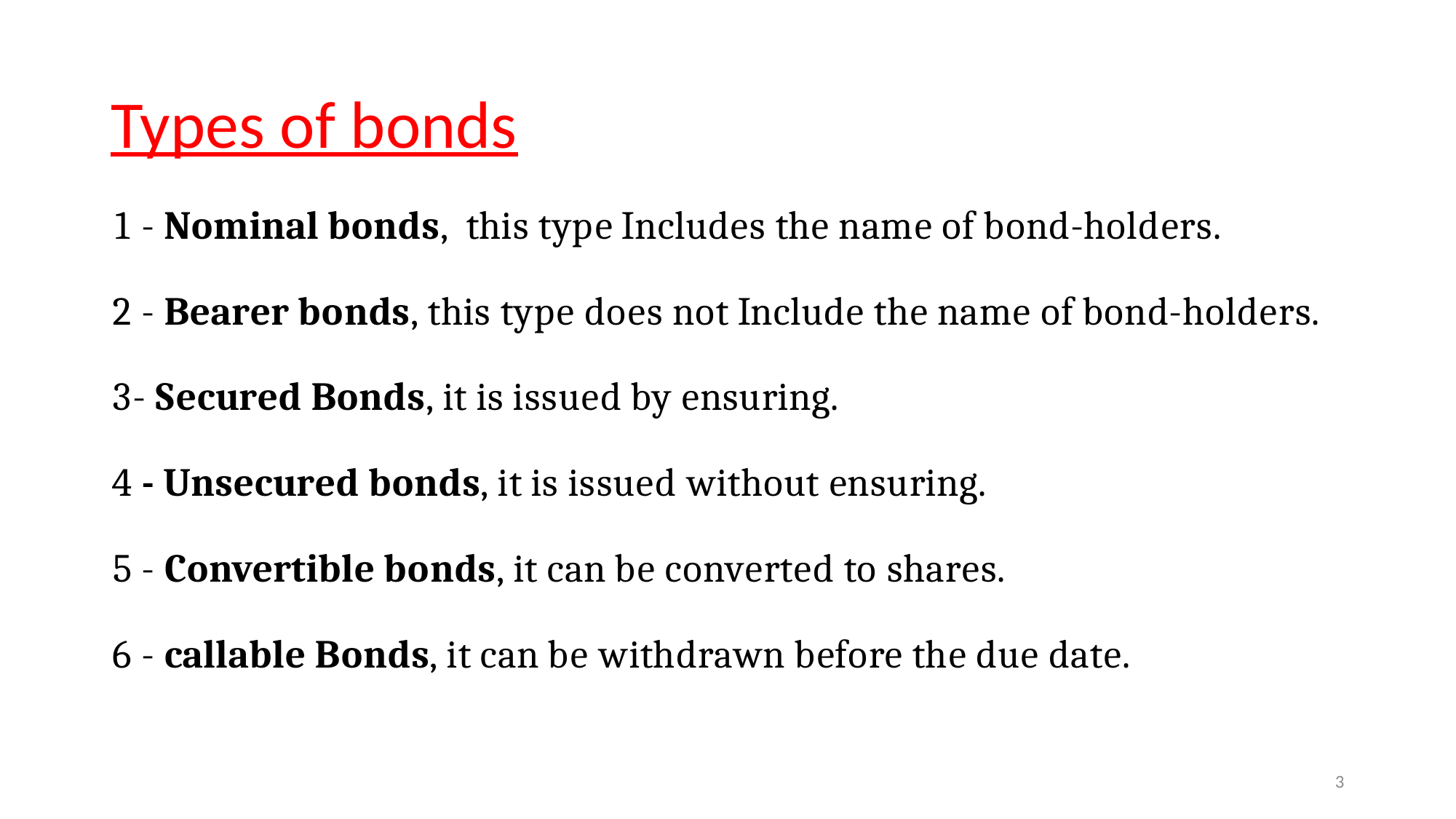

# Types of bonds
1 - Nominal bonds,  this type Includes the name of bond-holders.
2 - Bearer bonds, this type does not Include the name of bond-holders.
3- Secured Bonds, it is issued by ensuring.
4 - Unsecured bonds, it is issued without ensuring.
5 - Convertible bonds, it can be converted to shares.
6 - callable Bonds, it can be withdrawn before the due date.
3